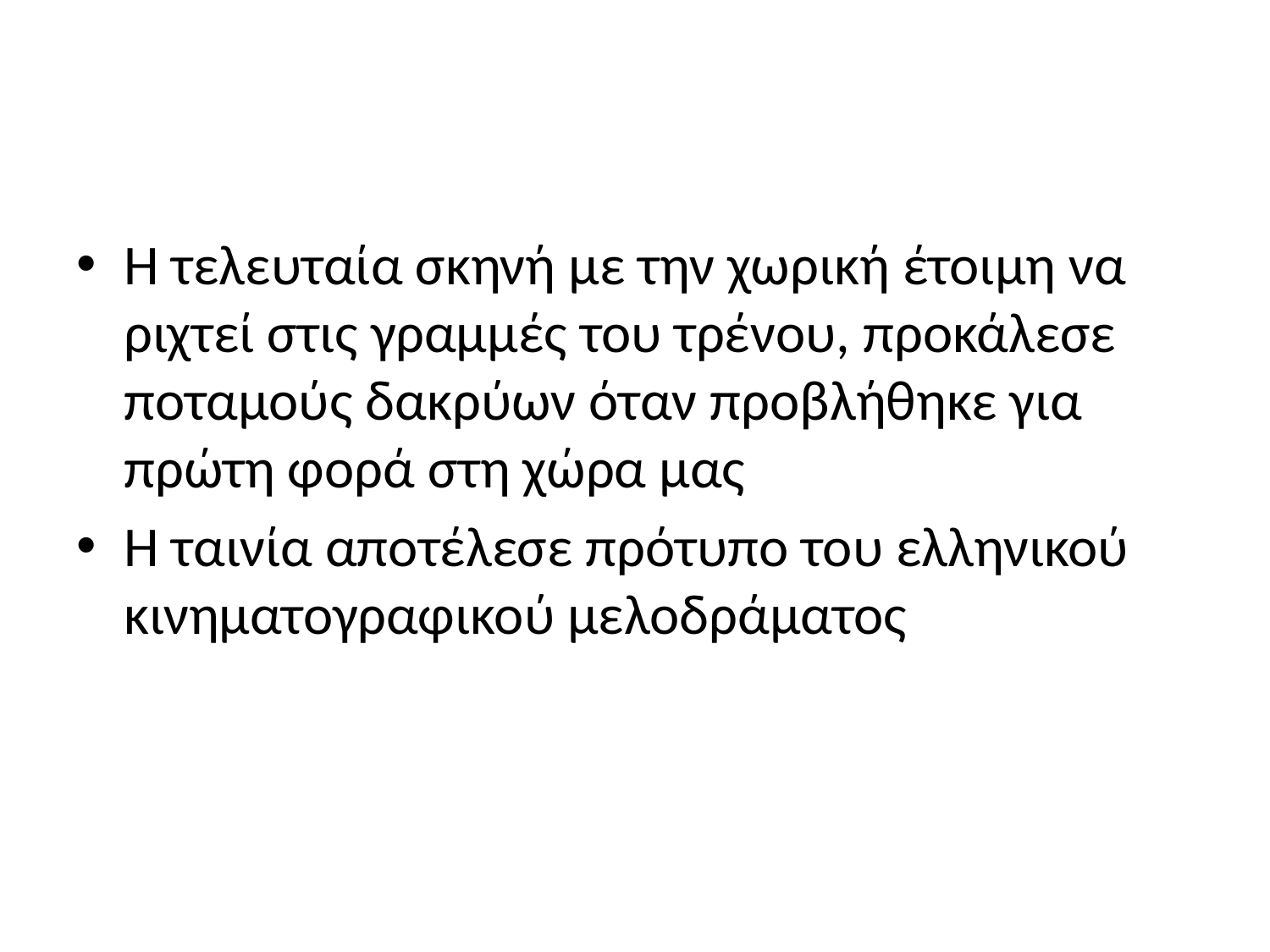

#
Η τελευταία σκηνή με την χωρική έτοιμη να ριχτεί στις γραμμές του τρένου, προκάλεσε ποταμούς δακρύων όταν προβλήθηκε για πρώτη φορά στη χώρα μας
Η ταινία αποτέλεσε πρότυπο του ελληνικού κινηματογραφικού μελοδράματος